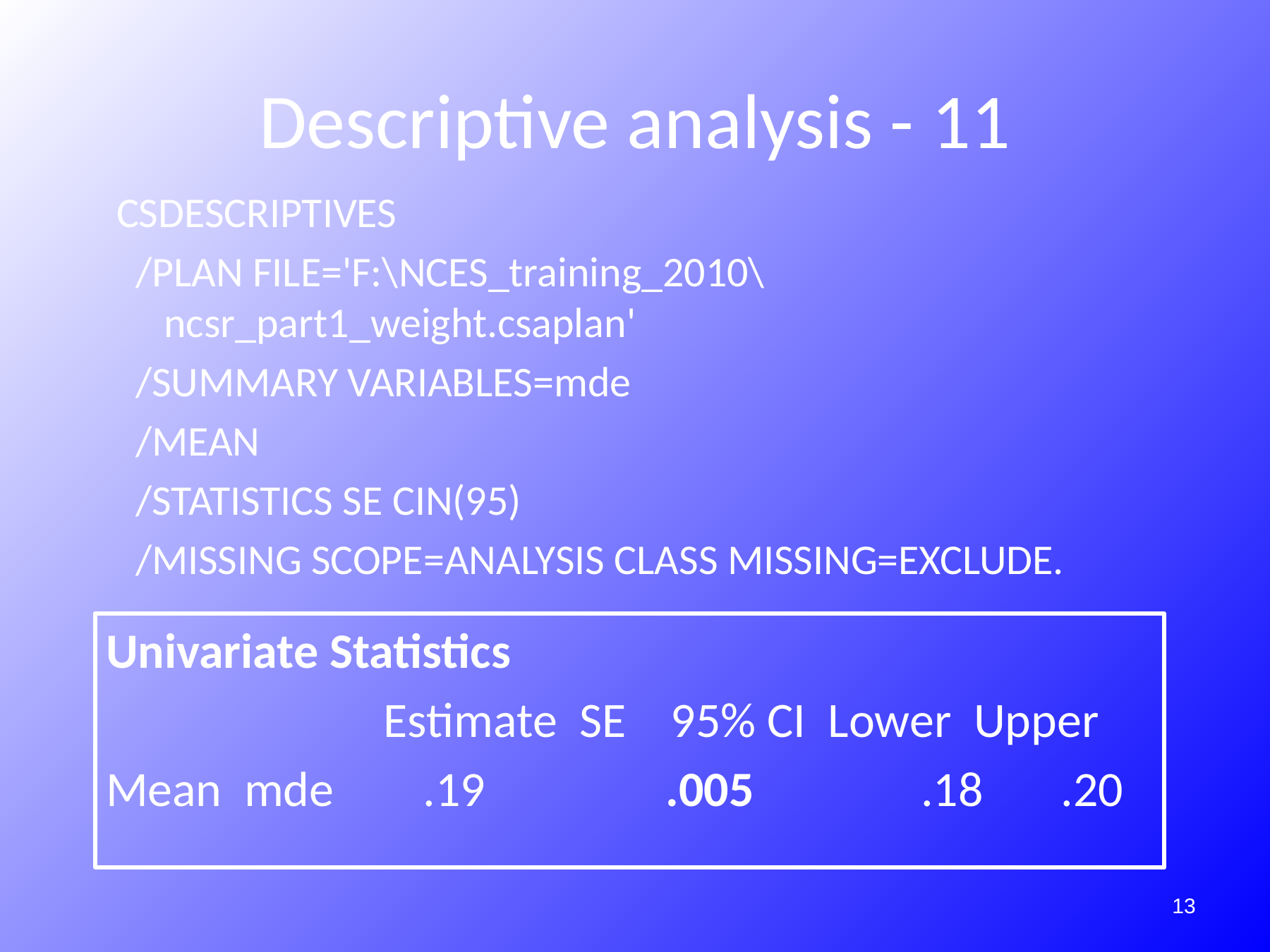

# Descriptive analysis - 11
CSDESCRIPTIVES
  /PLAN FILE='F:\NCES_training_2010\ncsr_part1_weight.csaplan'
  /SUMMARY VARIABLES=mde
  /MEAN
  /STATISTICS SE CIN(95)
  /MISSING SCOPE=ANALYSIS CLASS MISSING=EXCLUDE.

Univariate Statistics
                         Estimate  SE    95% CI  Lower  Upper
Mean  mde        .19	        .005               .18       .20

13